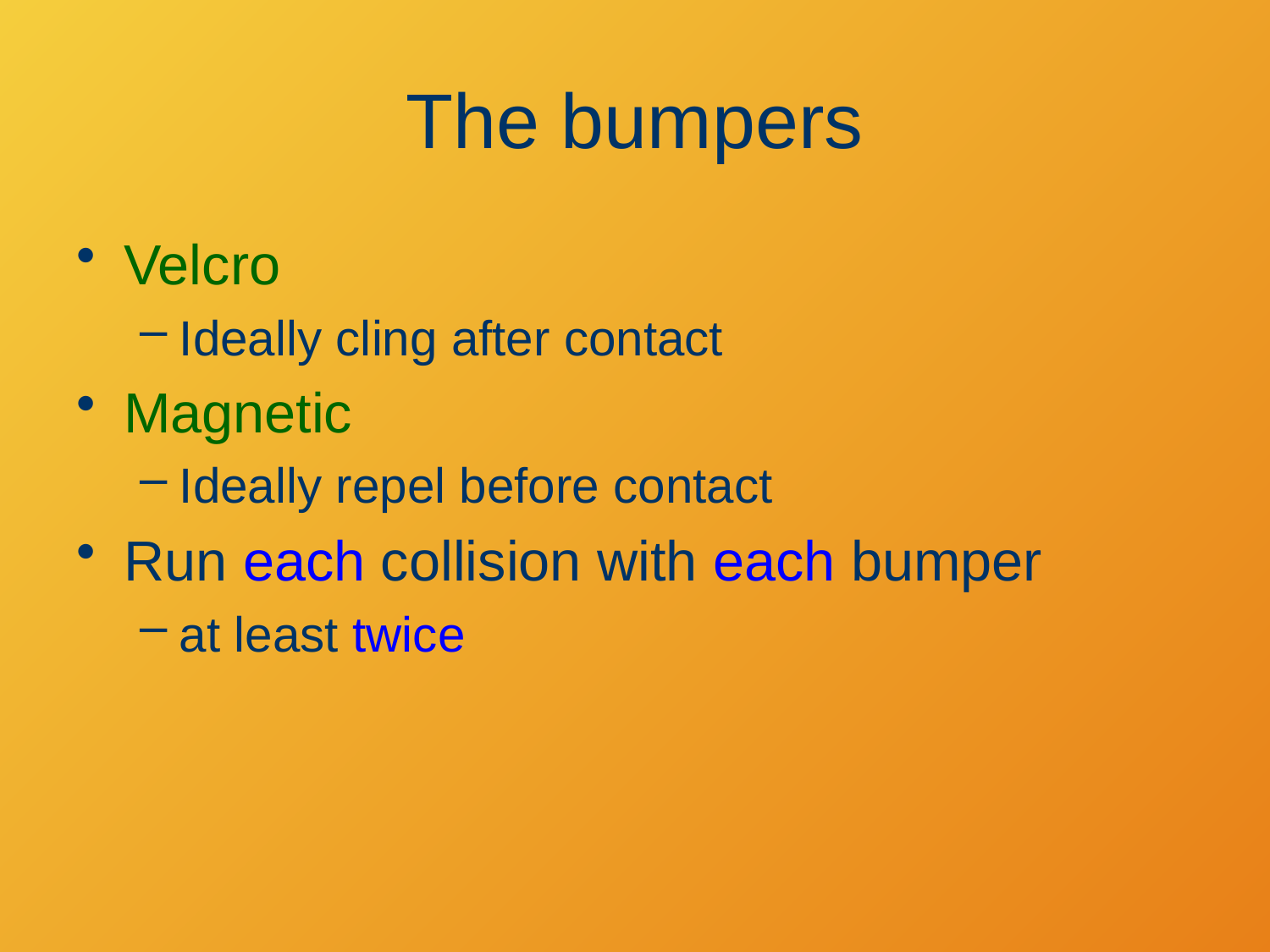

# The bumpers
Velcro
Ideally cling after contact
Magnetic
Ideally repel before contact
Run each collision with each bumper
at least twice